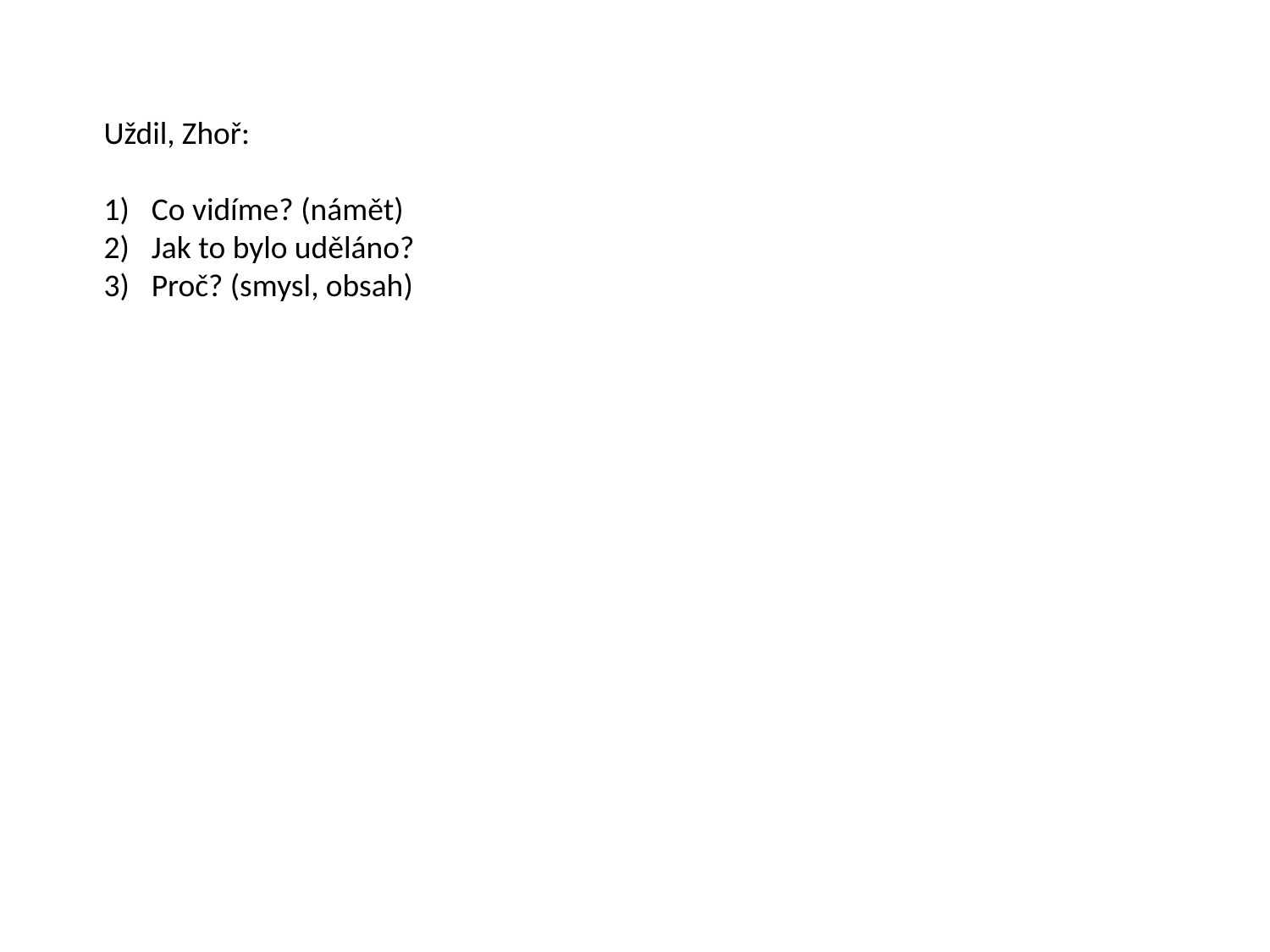

Uždil, Zhoř:

Co vidíme? (námět)
Jak to bylo uděláno?
Proč? (smysl, obsah)